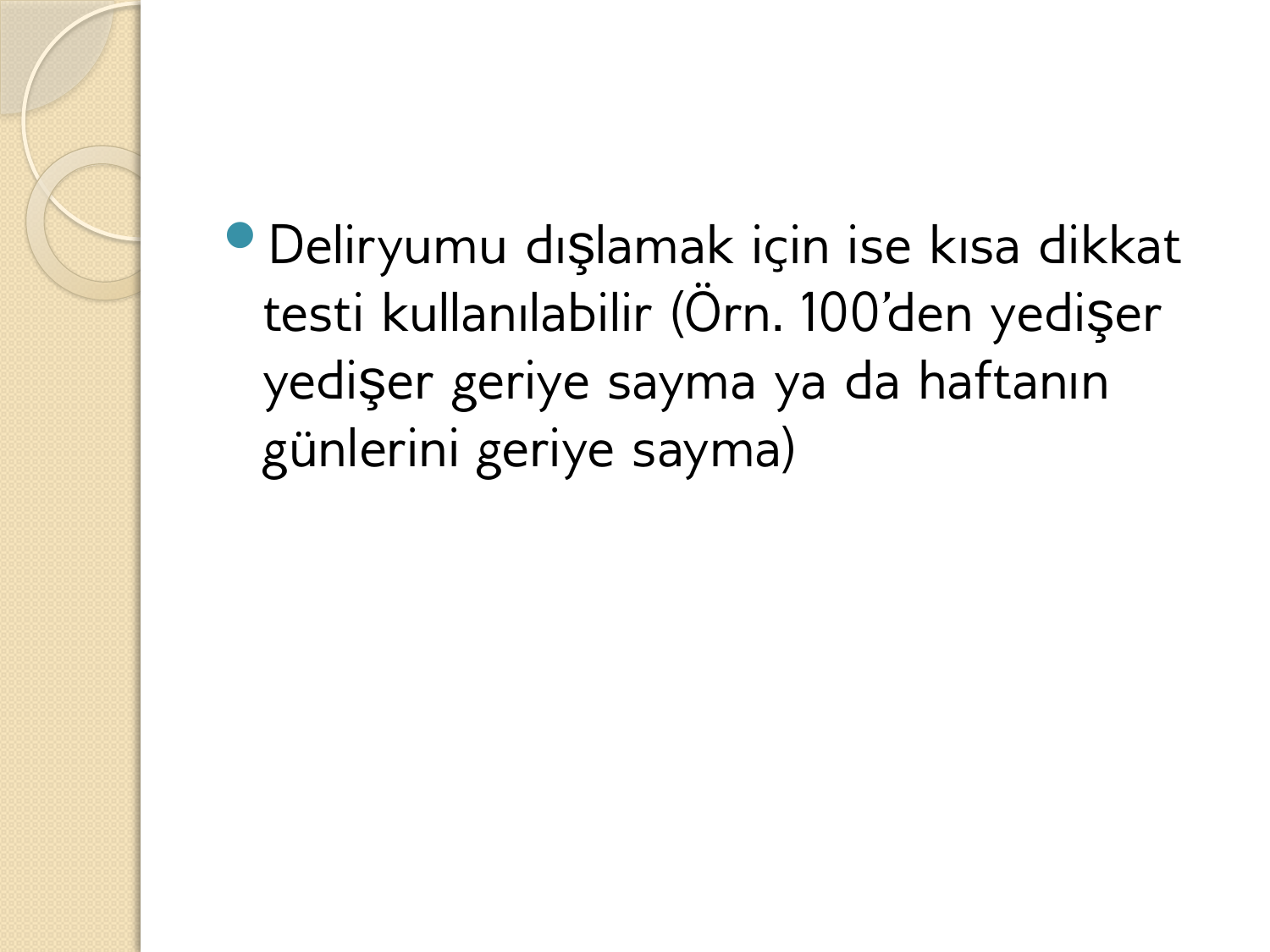

#
Deliryumu dışlamak için ise kısa dikkat testi kullanılabilir (Örn. 100’den yedişer yedişer geriye sayma ya da haftanın günlerini geriye sayma)